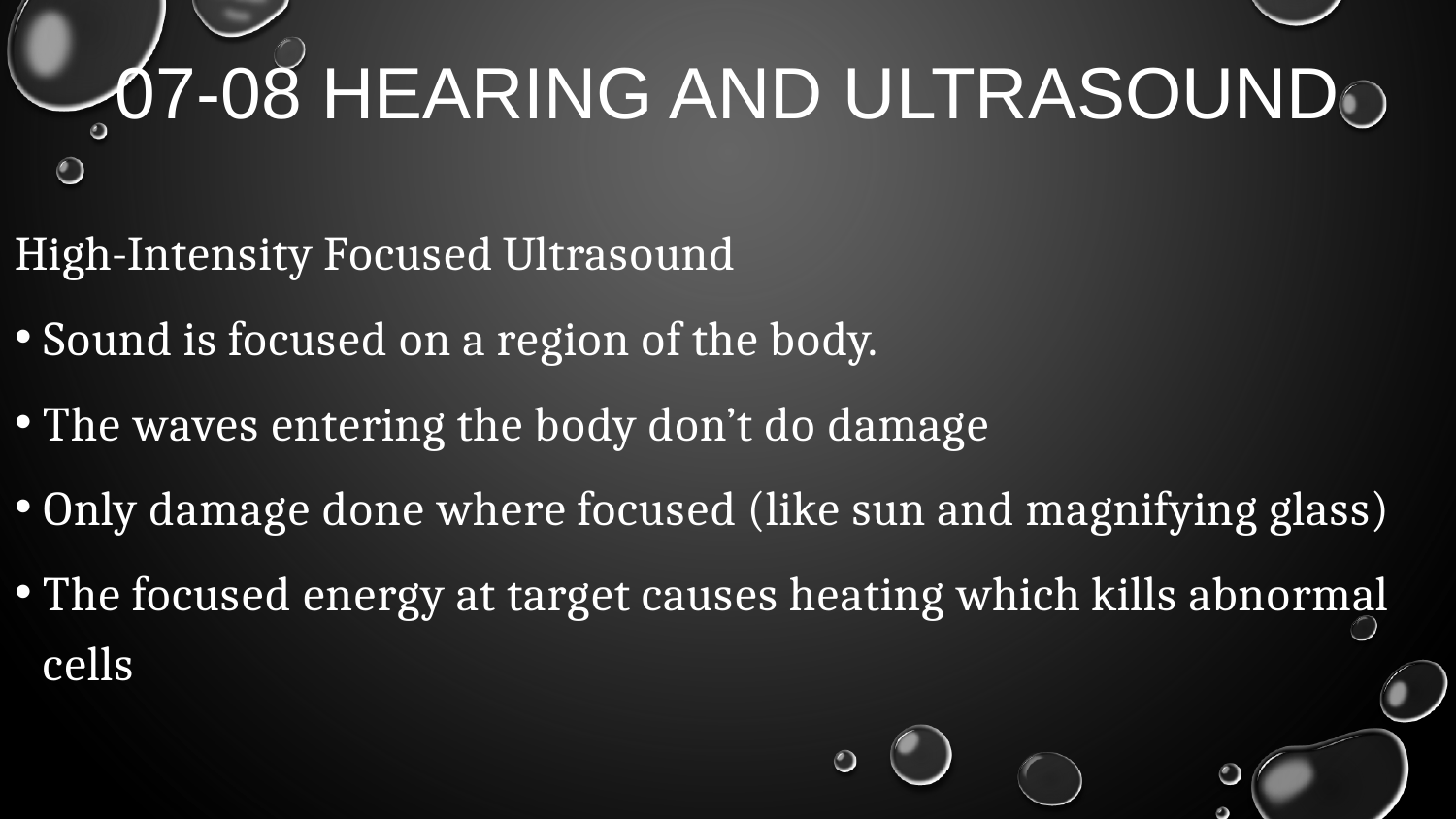

# 07-08 Hearing and Ultrasound
High-Intensity Focused Ultrasound
Sound is focused on a region of the body.
The waves entering the body don’t do damage
Only damage done where focused (like sun and magnifying glass)
The focused energy at target causes heating which kills abnormal cells